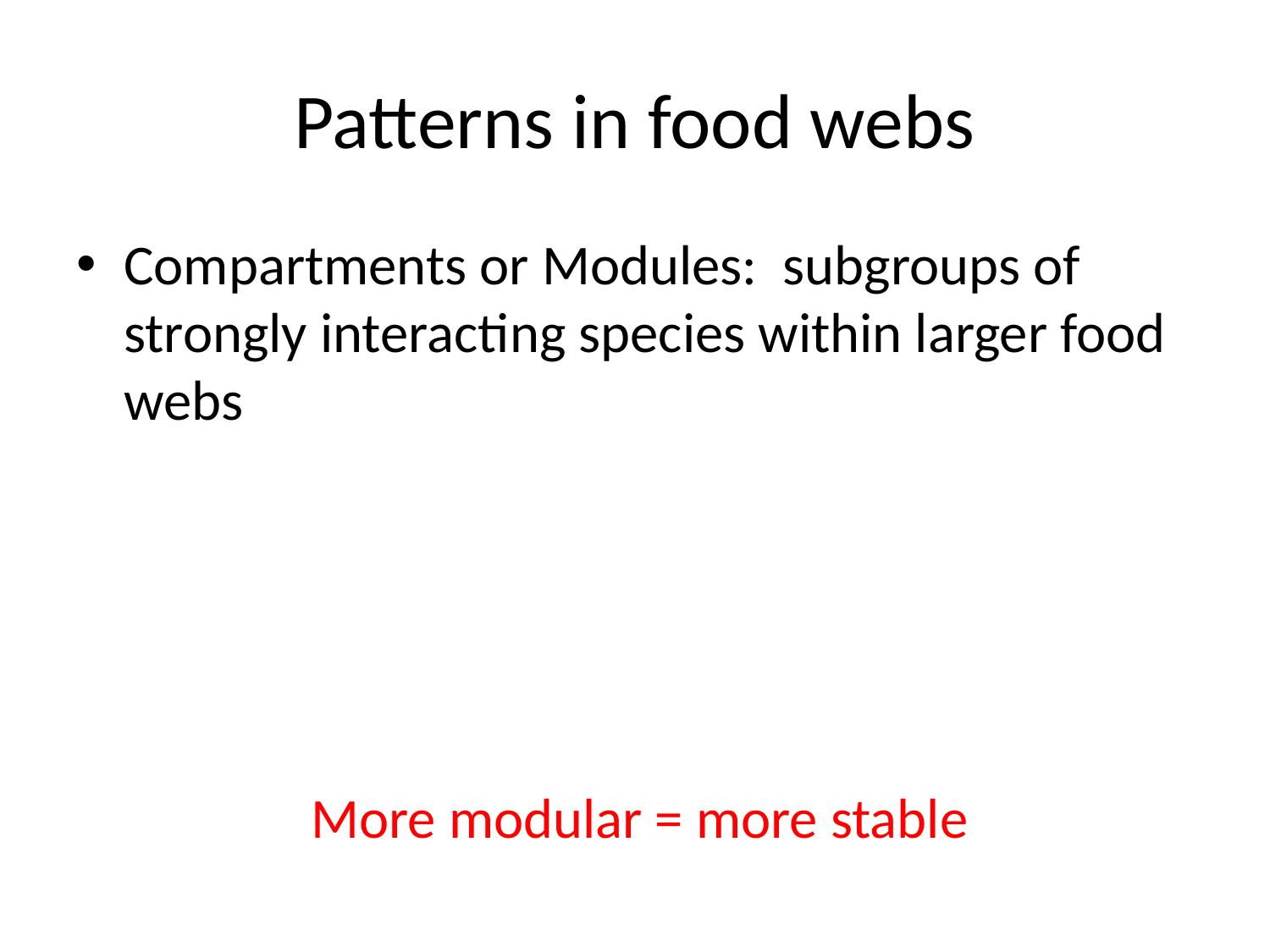

# Patterns in food webs
Compartments or Modules:  subgroups of strongly interacting species within larger food webs
More modular = more stable